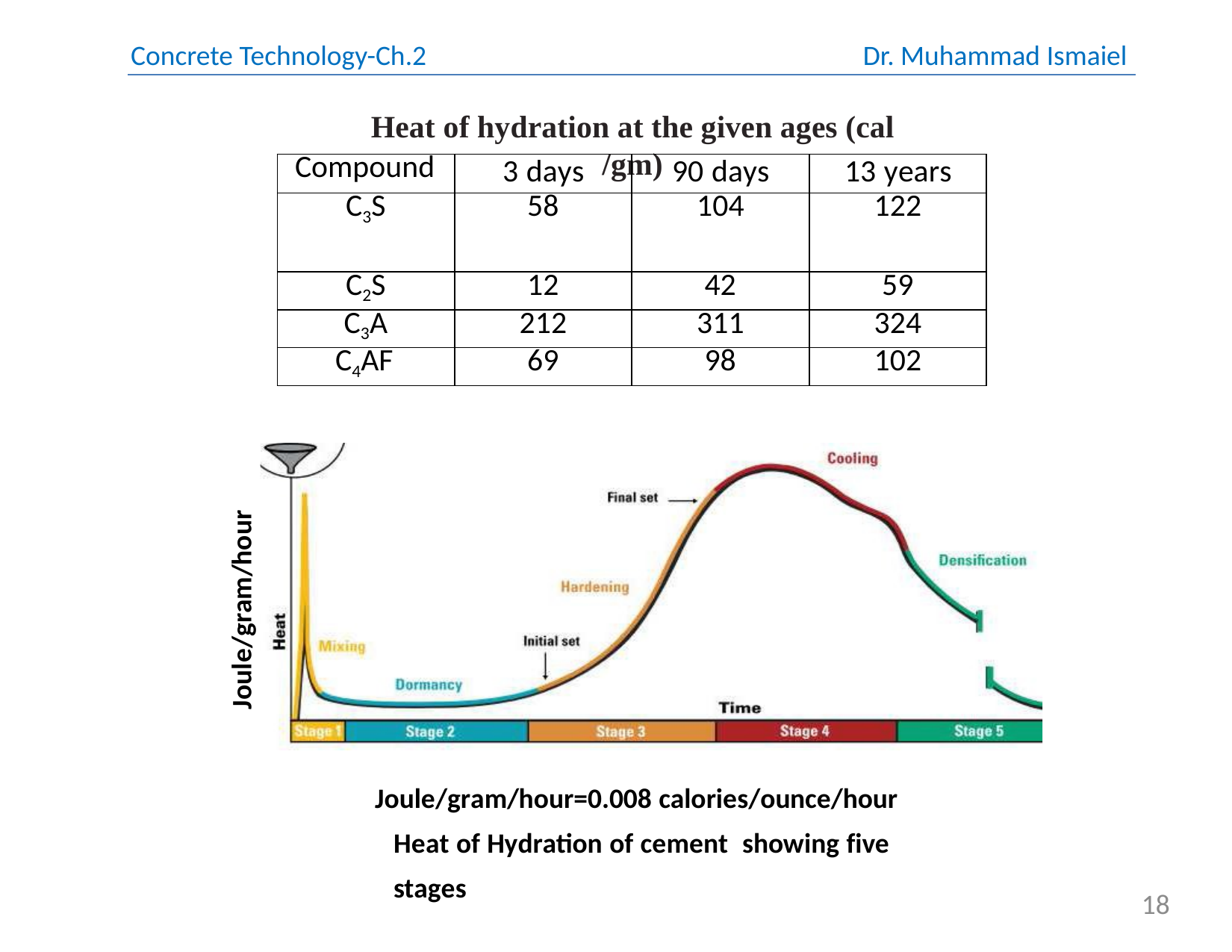

Concrete Technology-Ch.2                                                                     Dr. Muhammad Ismaiel
Heat of hydration at the given ages (cal /gm)
| Compound | 3 days | 90 days | 13 years |
| --- | --- | --- | --- |
| C3S | 58 | 104 | 122 |
| C2S | 12 | 42 | 59 |
| C3A | 212 | 311 | 324 |
| C4AF | 69 | 98 | 102 |

Joule/gram/hour

Joule/gram/hour=0.008 calories/ounce/hour   Heat of Hydration of cement  showing five stages
18